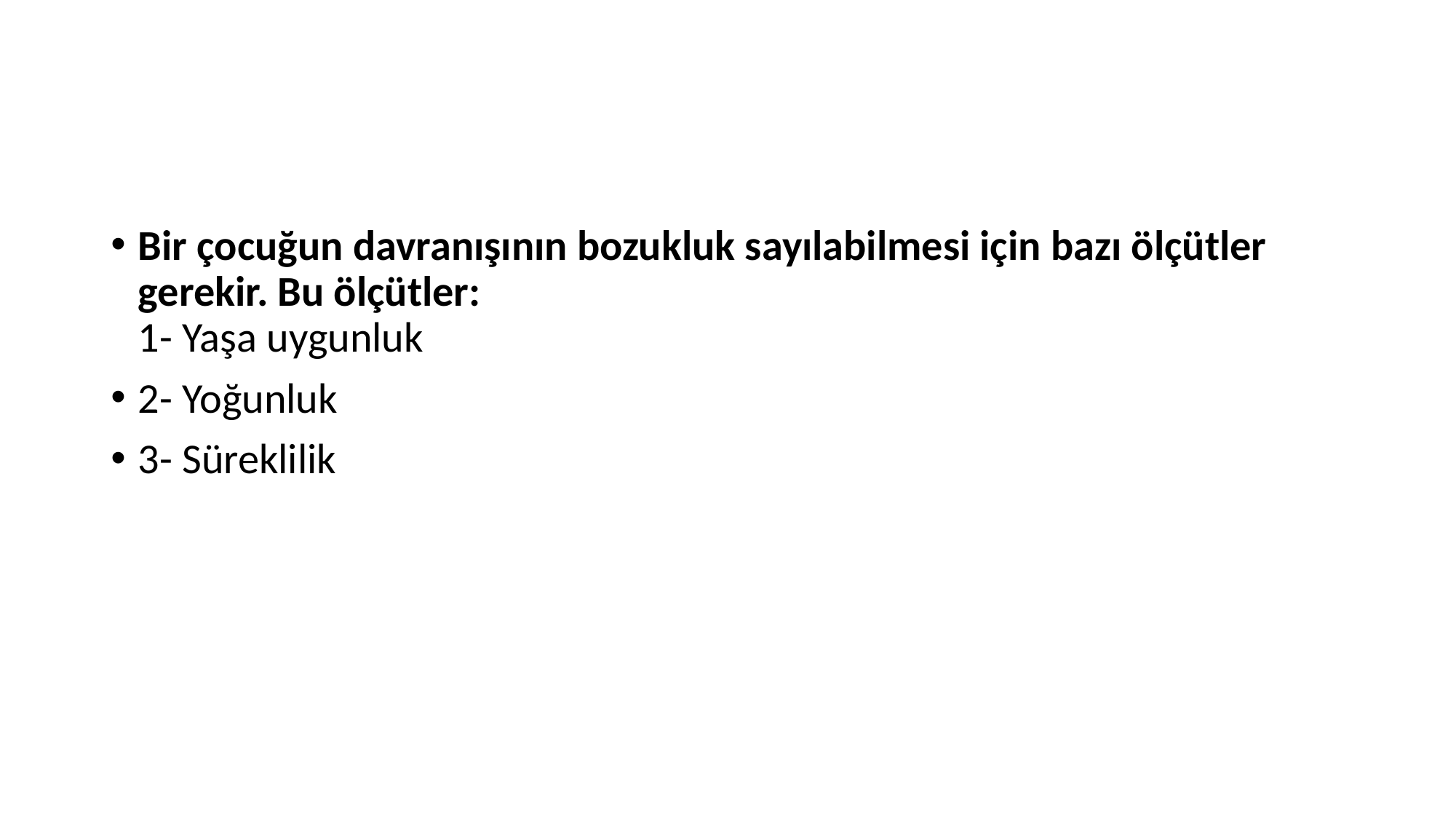

#
Bir çocuğun davranışının bozukluk sayılabilmesi için bazı ölçütler gerekir. Bu ölçütler:
1- Yaşa uygunluk
2- Yoğunluk
3- Süreklilik